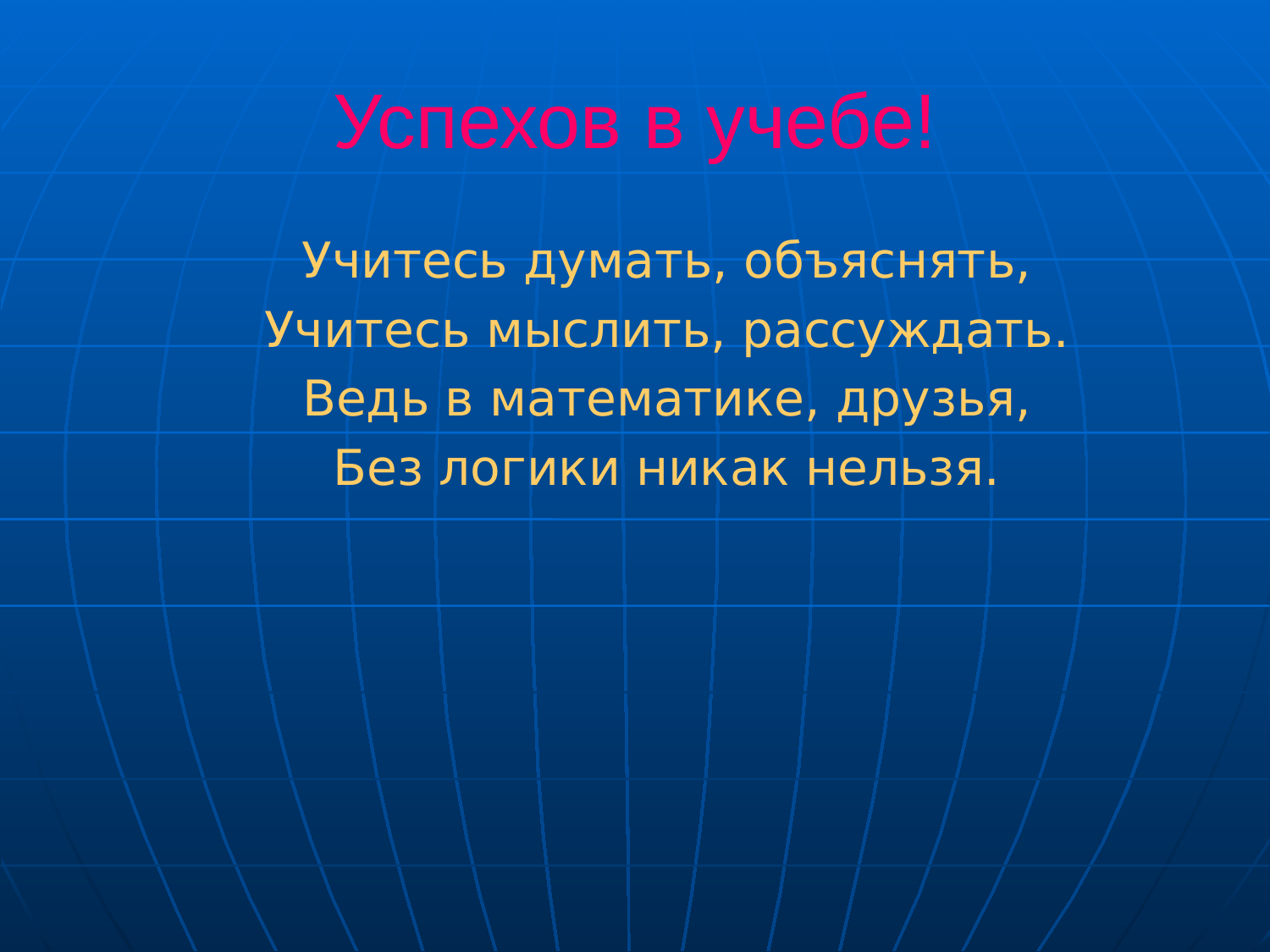

# Успехов в учебе!
Учитесь думать, объяснять,
Учитесь мыслить, рассуждать.
Ведь в математике, друзья,
Без логики никак нельзя.